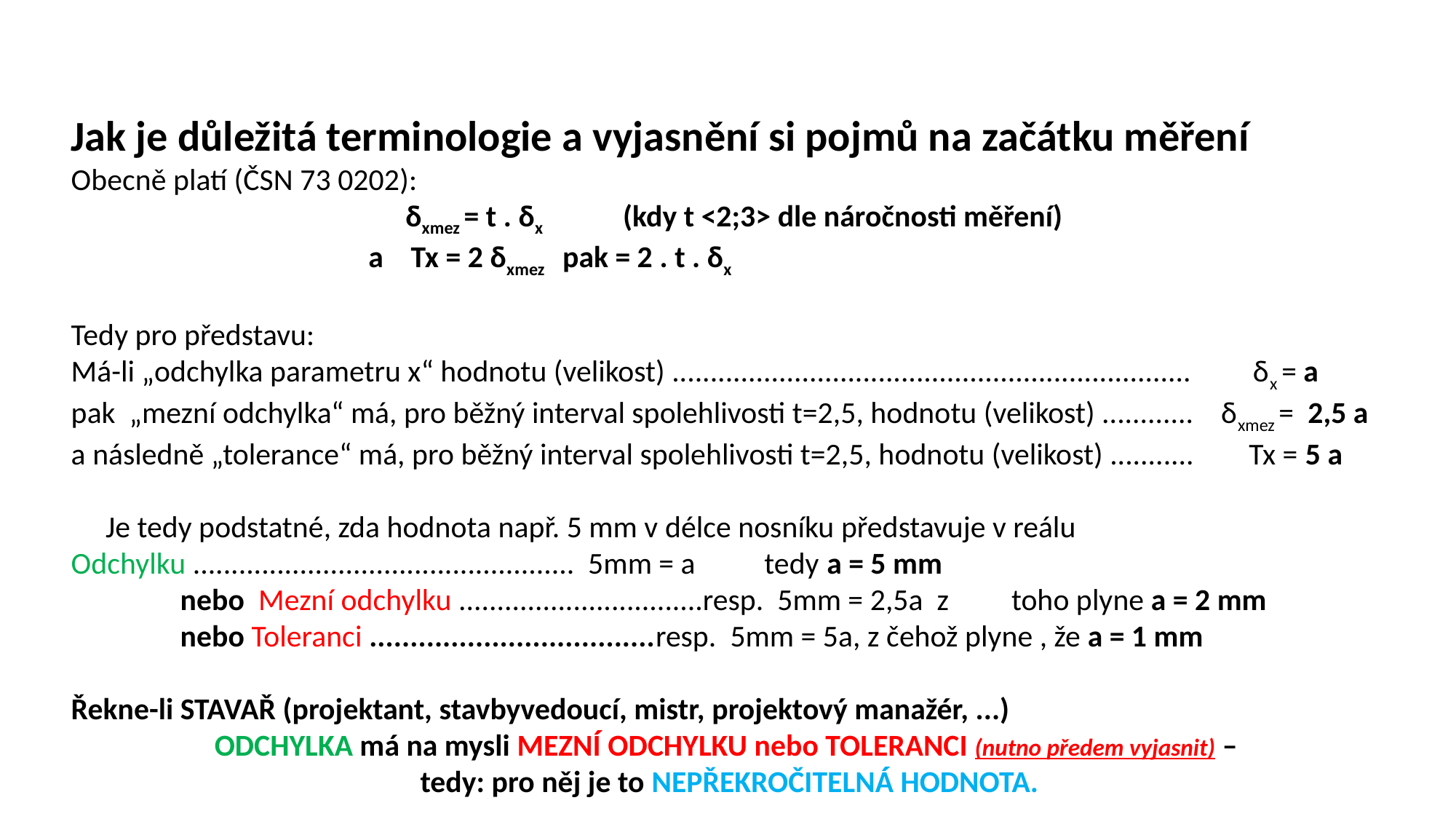

Jak je důležitá terminologie a vyjasnění si pojmů na začátku měření
Obecně platí (ČSN 73 0202):
                          		 δxmez = t . δx            (kdy t <2;3> dle náročnosti měření)
                                           a    Tx = 2 δxmez   pak = 2 . t . δx

Tedy pro představu:
Má-li „odchylka parametru x“ hodnotu (velikost) ....................................................................         δx = a
pak  „mezní odchylka“ má, pro běžný interval spolehlivosti t=2,5, hodnotu (velikost) ............    δxmez =  2,5 a
a následně „tolerance“ má, pro běžný interval spolehlivosti t=2,5, hodnotu (velikost) ...........        Tx = 5 a

     Je tedy podstatné, zda hodnota např. 5 mm v délce nosníku představuje v reálu
Odchylku ..................................................  5mm = a          tedy a = 5 mm
	nebo  Mezní odchylku ................................resp.  5mm = 2,5a  z         toho plyne a = 2 mm
	nebo Toleranci ...................................resp.  5mm = 5a, z čehož plyne , že a = 1 mm

Řekne-li STAVAŘ (projektant, stavbyvedoucí, mistr, projektový manažér, ...)
ODCHYLKA má na mysli MEZNÍ ODCHYLKU nebo TOLERANCI (nutno předem vyjasnit) –
tedy: pro něj je to NEPŘEKROČITELNÁ HODNOTA.